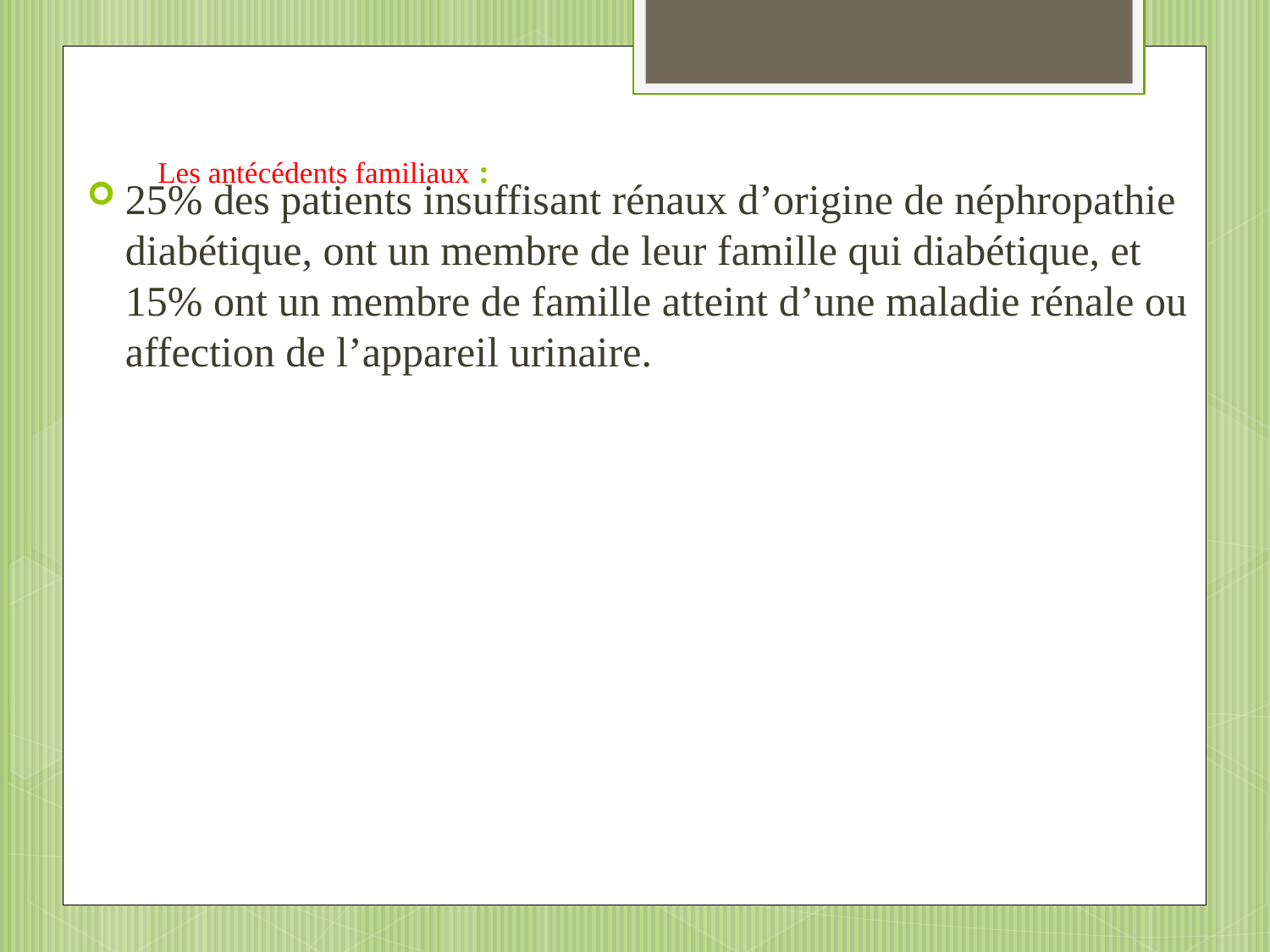

# Les antécédents familiaux :
25% des patients insuffisant rénaux d’origine de néphropathie diabétique, ont un membre de leur famille qui diabétique, et 15% ont un membre de famille atteint d’une maladie rénale ou affection de l’appareil urinaire.